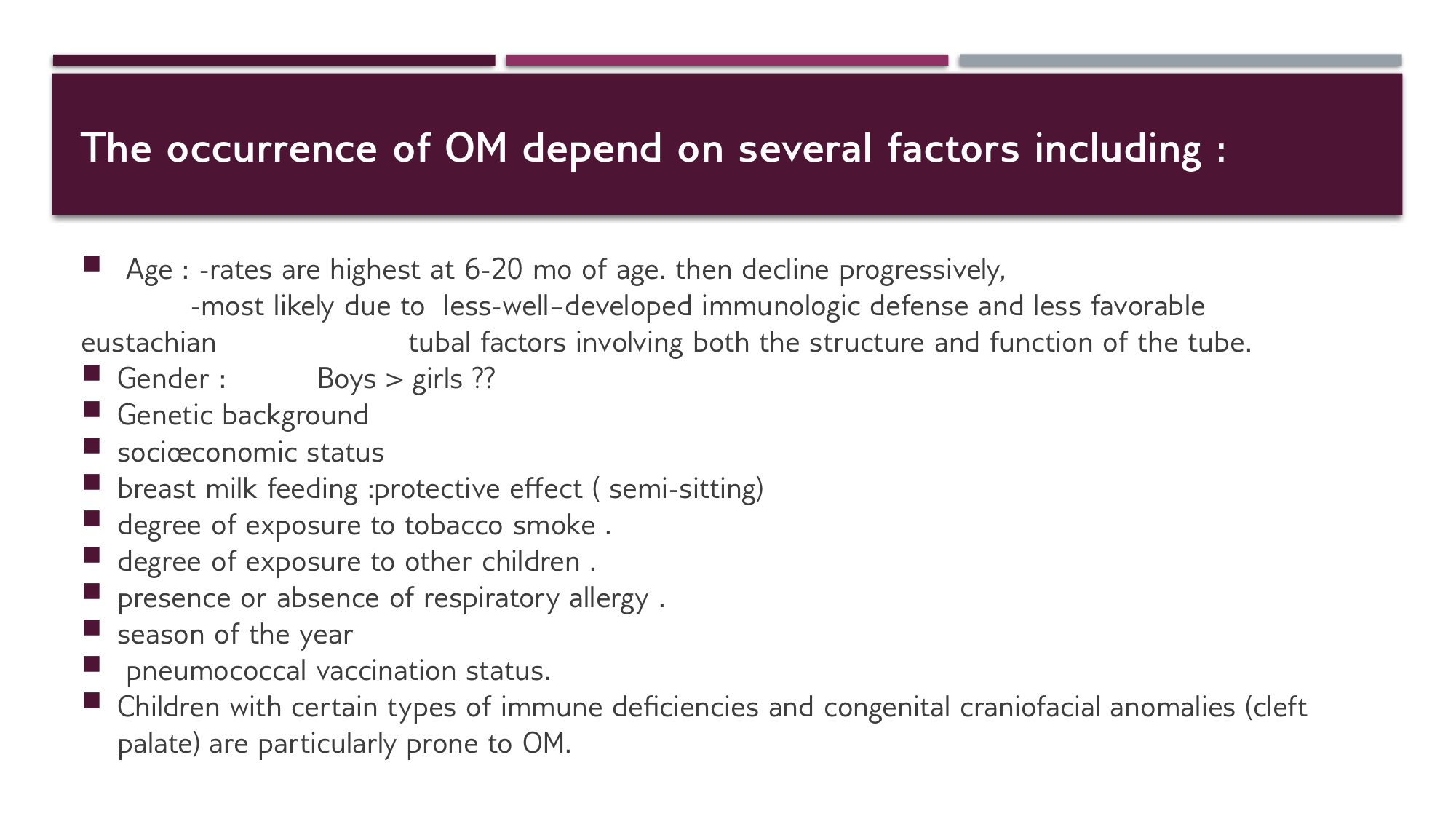

The occurrence of OM depend on several factors including :
 Age : -rates are highest at 6-20 mo of age. then decline progressively,
            -most likely due to  less-well–developed immunologic defense and less favorable eustachian         		tubal factors involving both the structure and function of the tube.
Gender :          Boys > girls ??
Genetic background
socioeconomic status
breast milk feeding :protective effect ( semi-sitting)
degree of exposure to tobacco smoke .
degree of exposure to other children .
presence or absence of respiratory allergy .
season of the year
 pneumococcal vaccination status.
Children with certain types of immune deficiencies and congenital craniofacial anomalies (cleft palate) are particularly prone to OM.